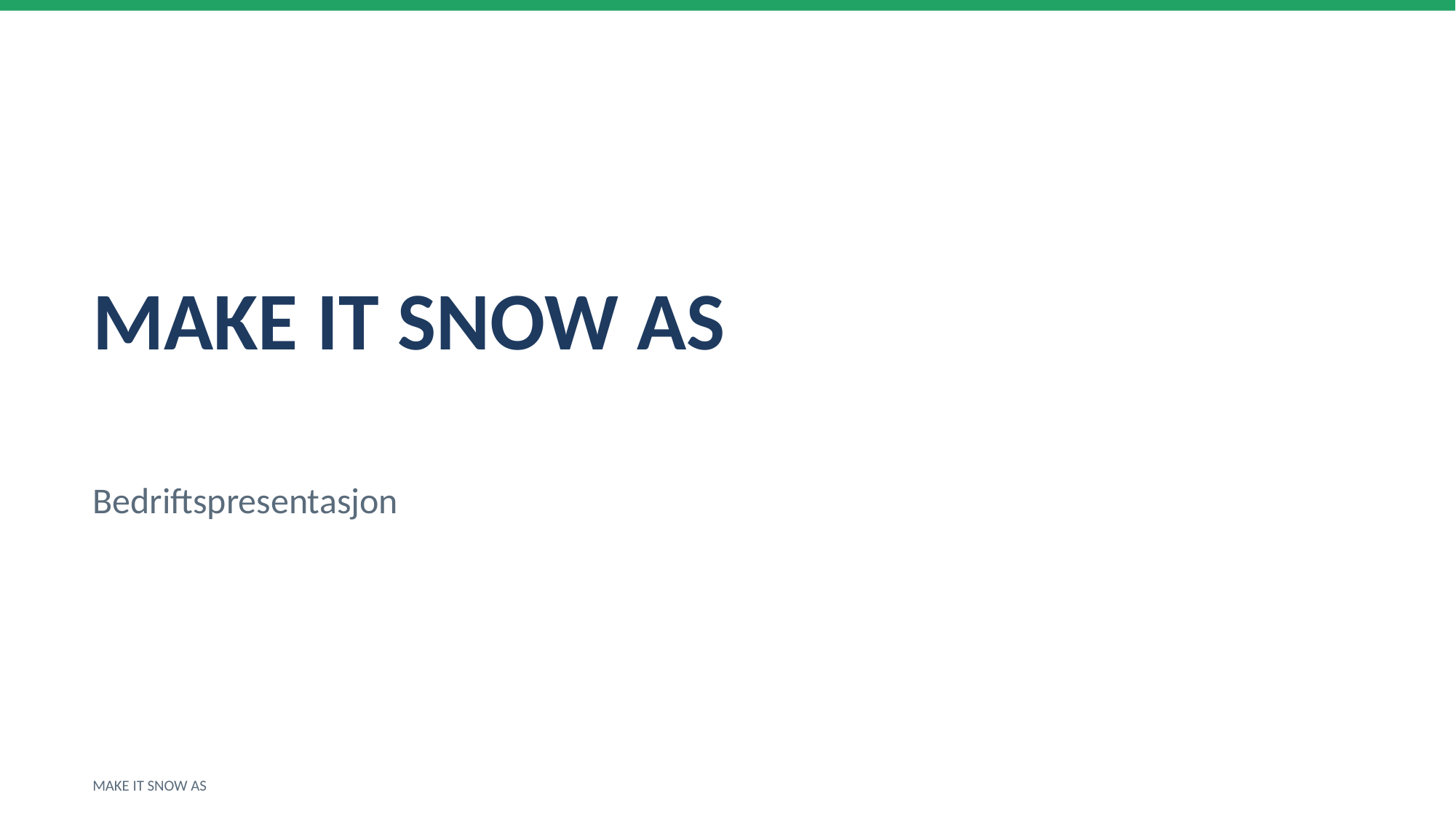

MAKE IT SNOW AS
Bedriftspresentasjon
MAKE IT SNOW AS